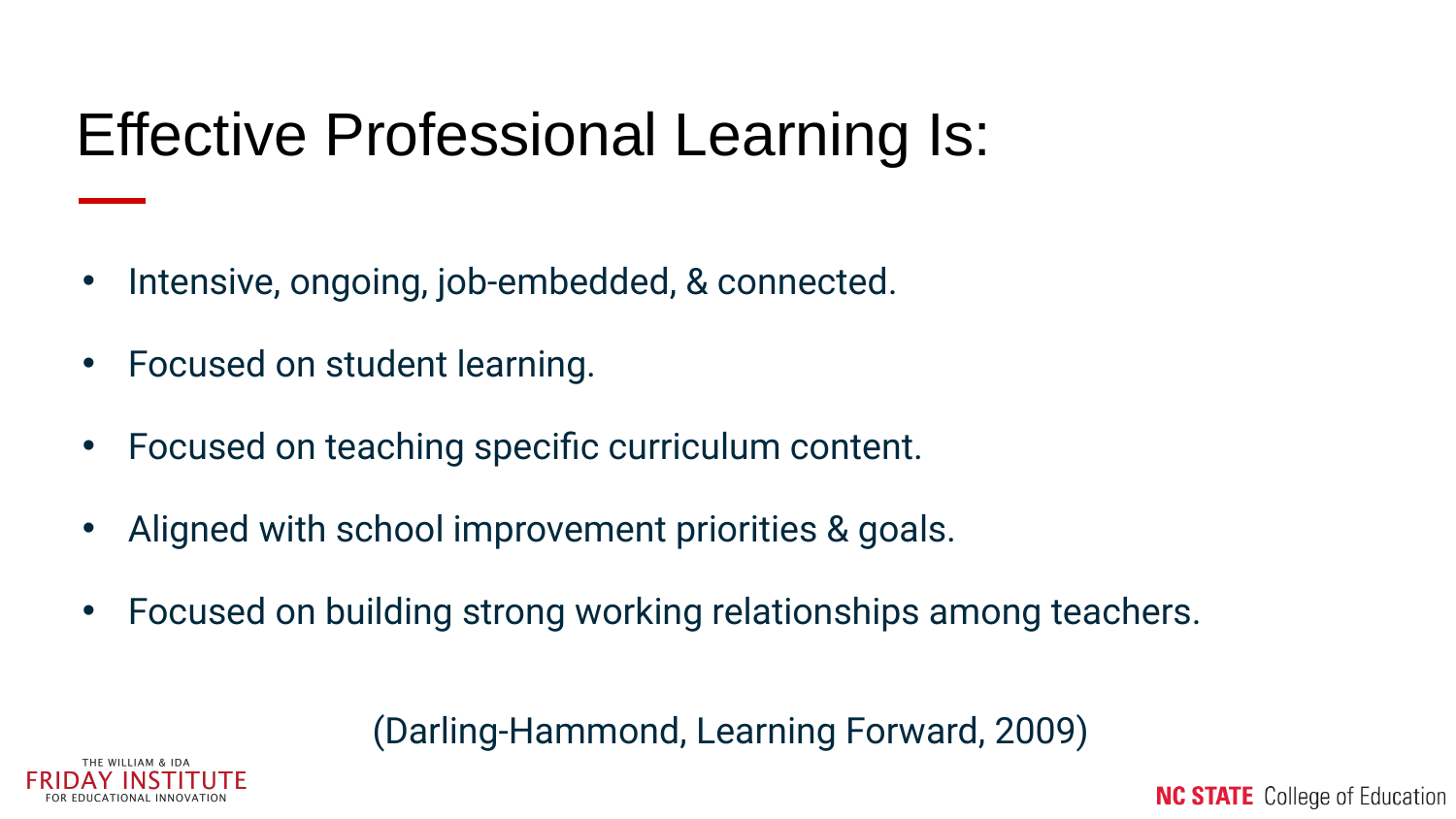

# Effective Professional Learning Is:
Intensive, ongoing, job-embedded, & connected.
Focused on student learning.
Focused on teaching specific curriculum content.
Aligned with school improvement priorities & goals.
Focused on building strong working relationships among teachers.
(Darling-Hammond, Learning Forward, 2009)